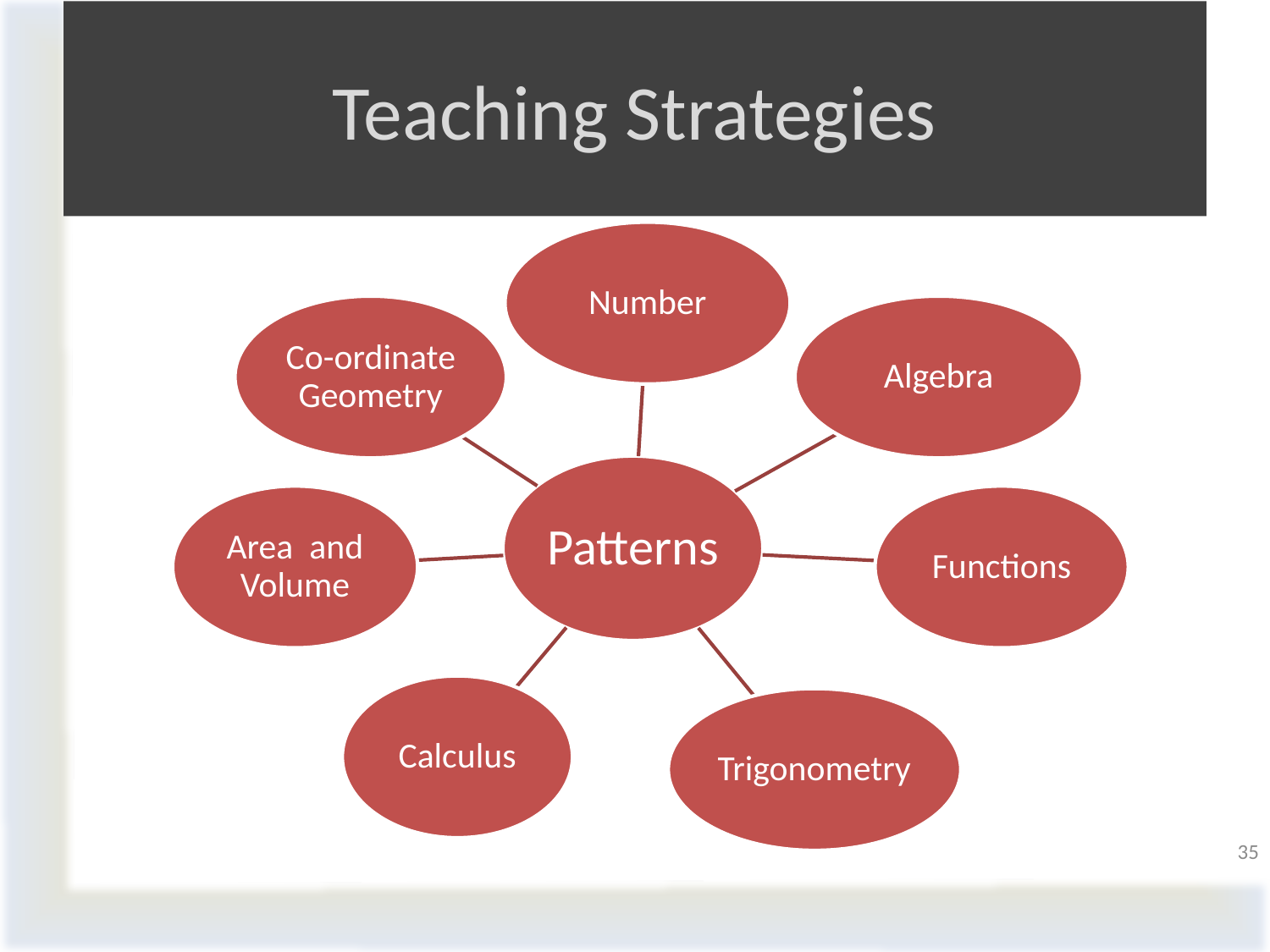

# Teaching Strategies
Patterns

Number

Algebra

Functions

Trigonometry

Calculus

Area  and Volume

Co-ordinate Geometry
35